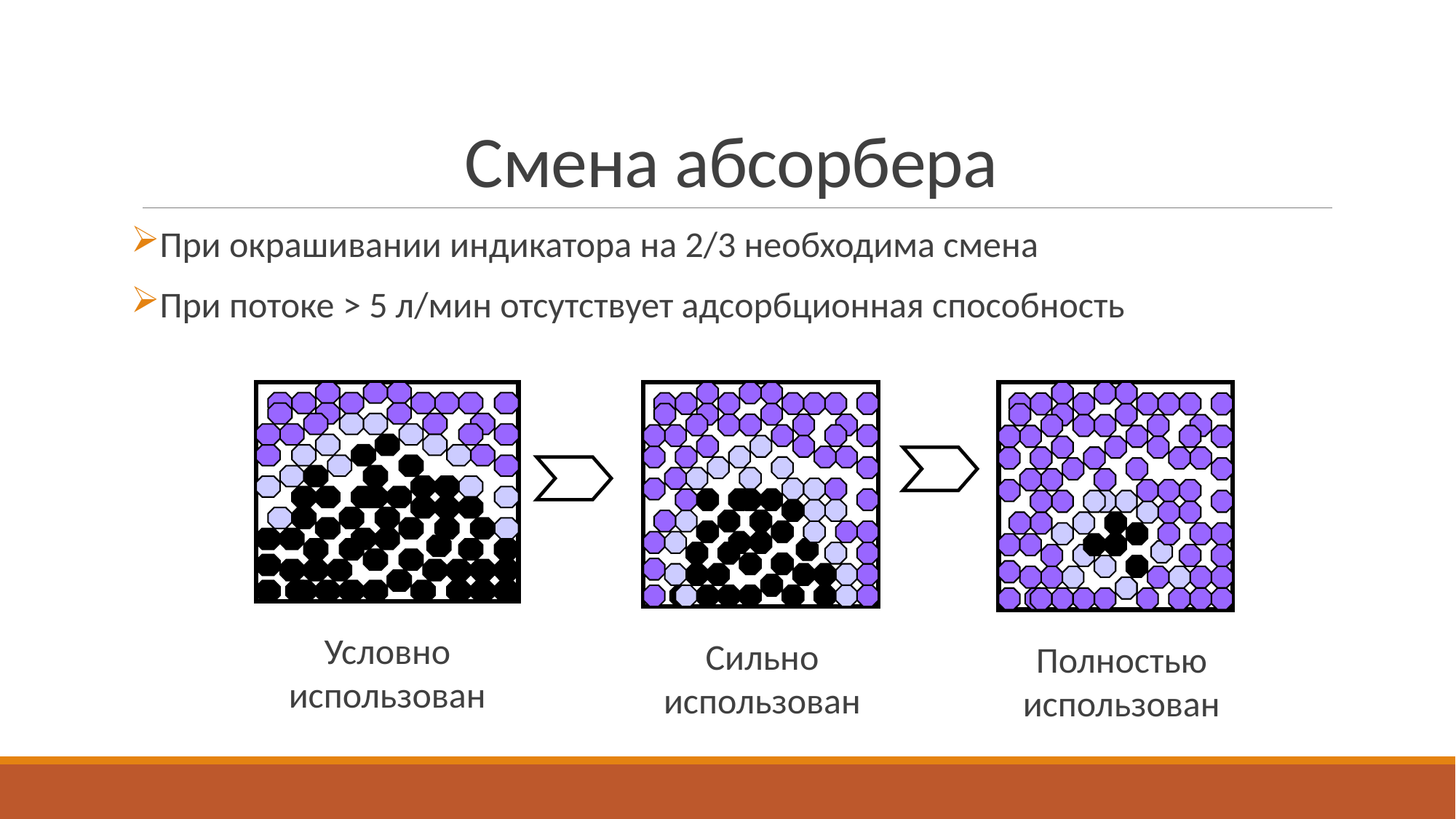

# Смена абсорбера
При окрашивании индикатора на 2/3 необходима смена
При потоке > 5 л/мин отсутствует адсорбционная способность

Условно использован

Сильно использован

Полностью использован